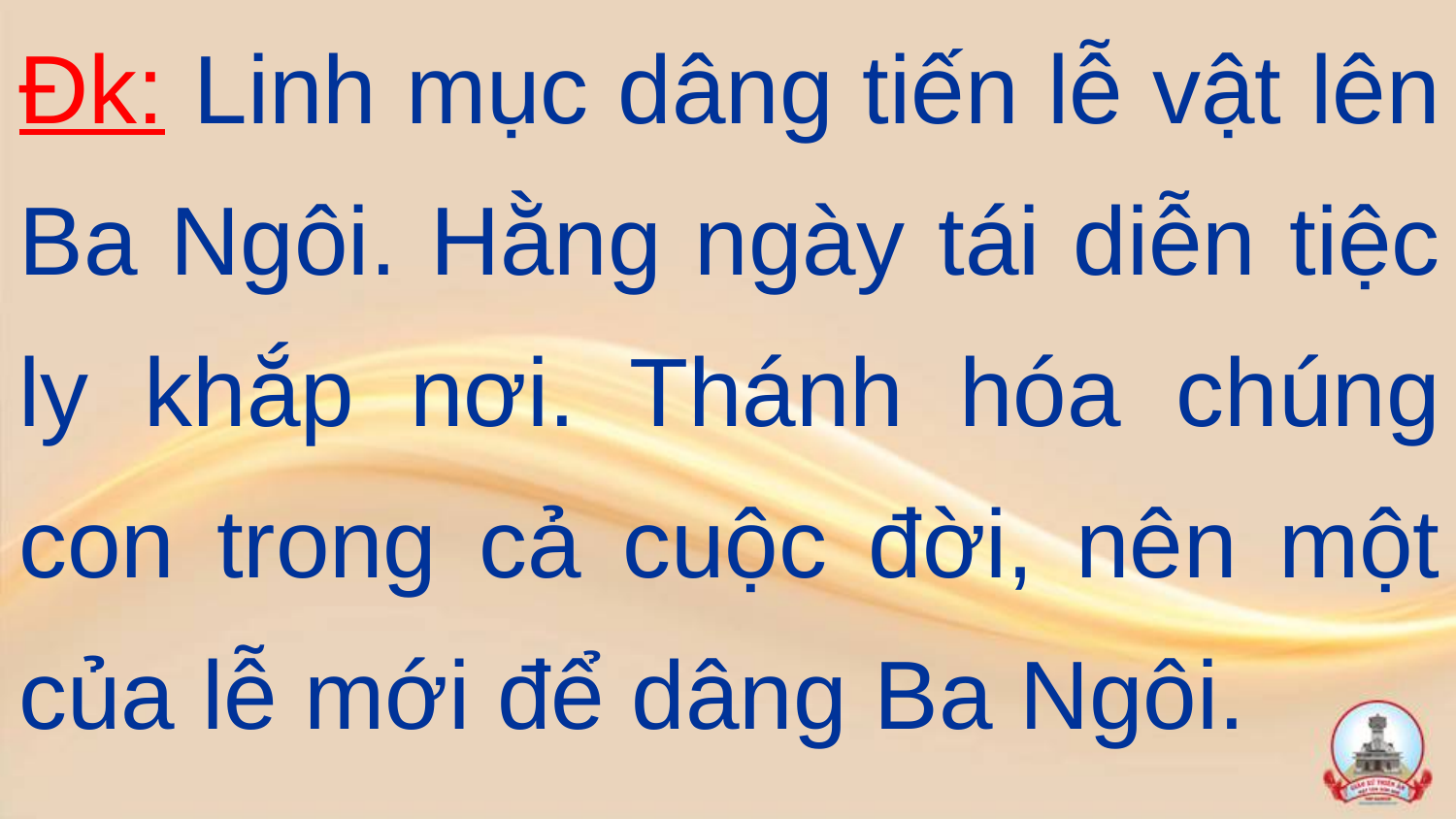

Đk: Linh mục dâng tiến lễ vật lên Ba Ngôi. Hằng ngày tái diễn tiệc ly khắp nơi. Thánh hóa chúng con trong cả cuộc đời, nên một của lễ mới để dâng Ba Ngôi.